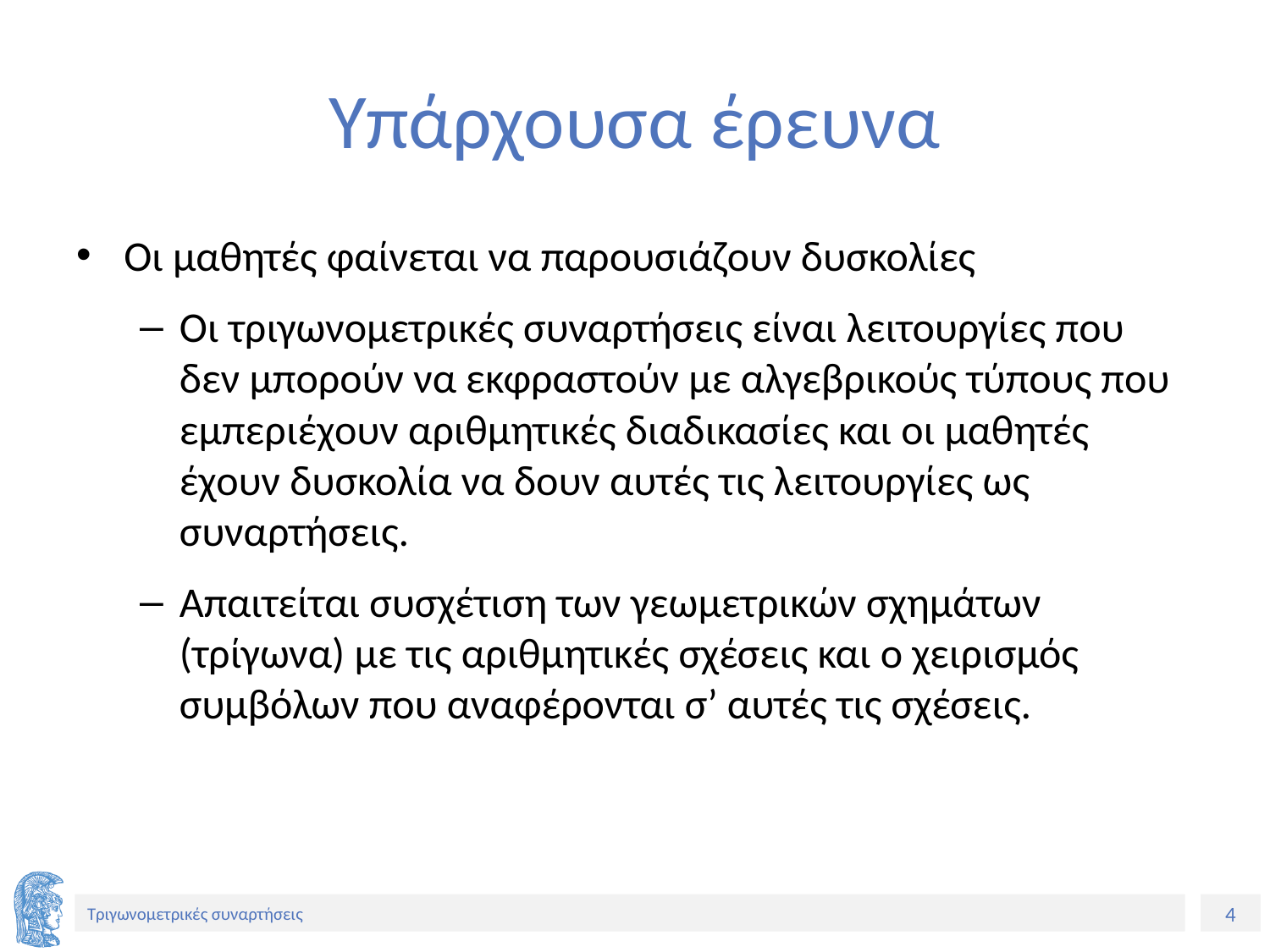

# Υπάρχουσα έρευνα
Οι μαθητές φαίνεται να παρουσιάζουν δυσκολίες
Οι τριγωνομετρικές συναρτήσεις είναι λειτουργίες που δεν μπορούν να εκφραστούν με αλγεβρικούς τύπους που εμπεριέχουν αριθμητικές διαδικασίες και οι μαθητές έχουν δυσκολία να δουν αυτές τις λειτουργίες ως συναρτήσεις.
Απαιτείται συσχέτιση των γεωμετρικών σχημάτων (τρίγωνα) με τις αριθμητικές σχέσεις και ο χειρισμός συμβόλων που αναφέρονται σ’ αυτές τις σχέσεις.